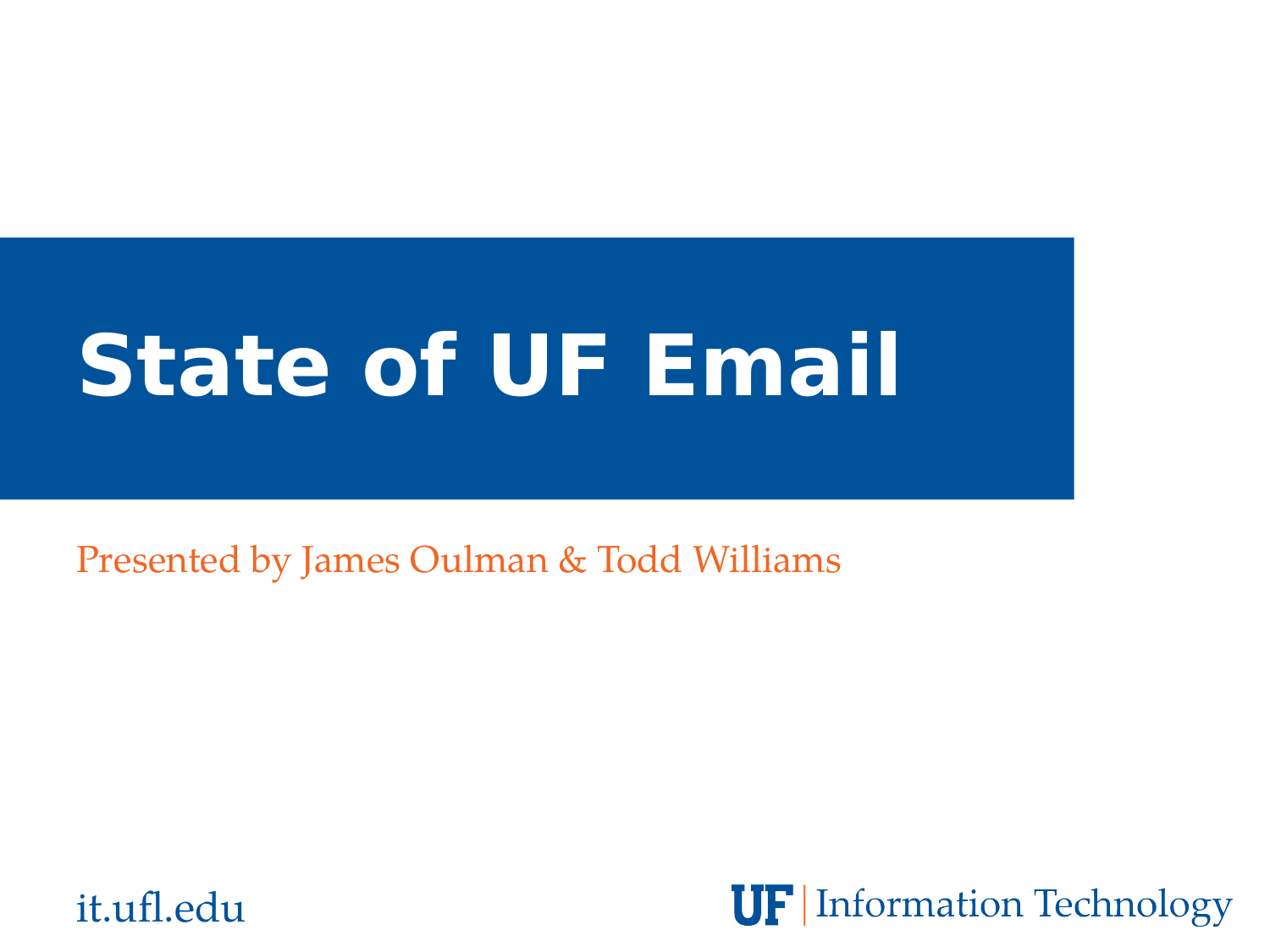

# State of UF Email
Presented by James Oulman & Todd Williams